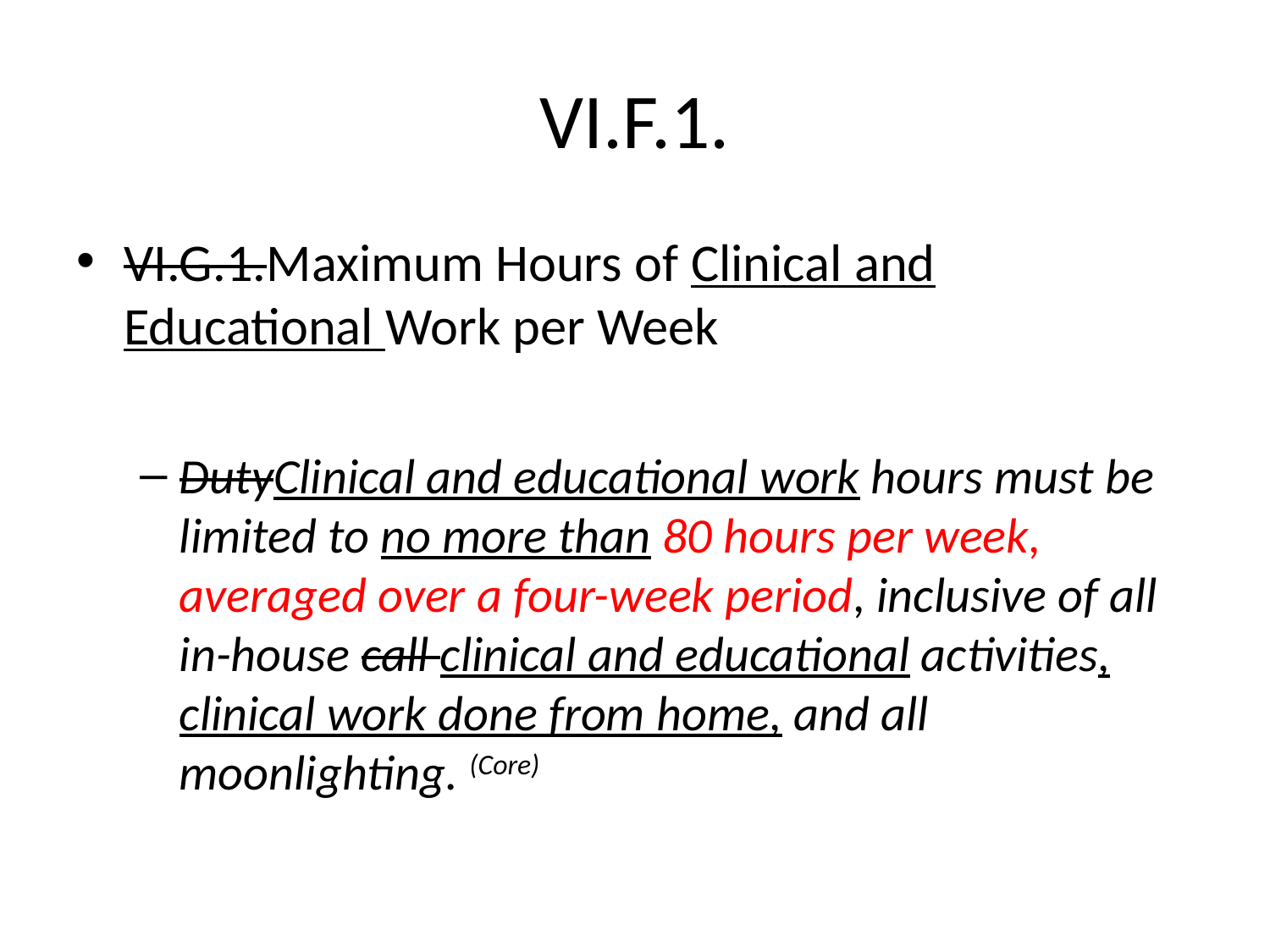

# VI.F.1.
VI.G.1.Maximum Hours of Clinical and Educational Work per Week

DutyClinical and educational work hours must be limited to no more than 80 hours per week, averaged over a four-week period, inclusive of all in-house call clinical and educational activities, clinical work done from home, and all moonlighting. (Core)